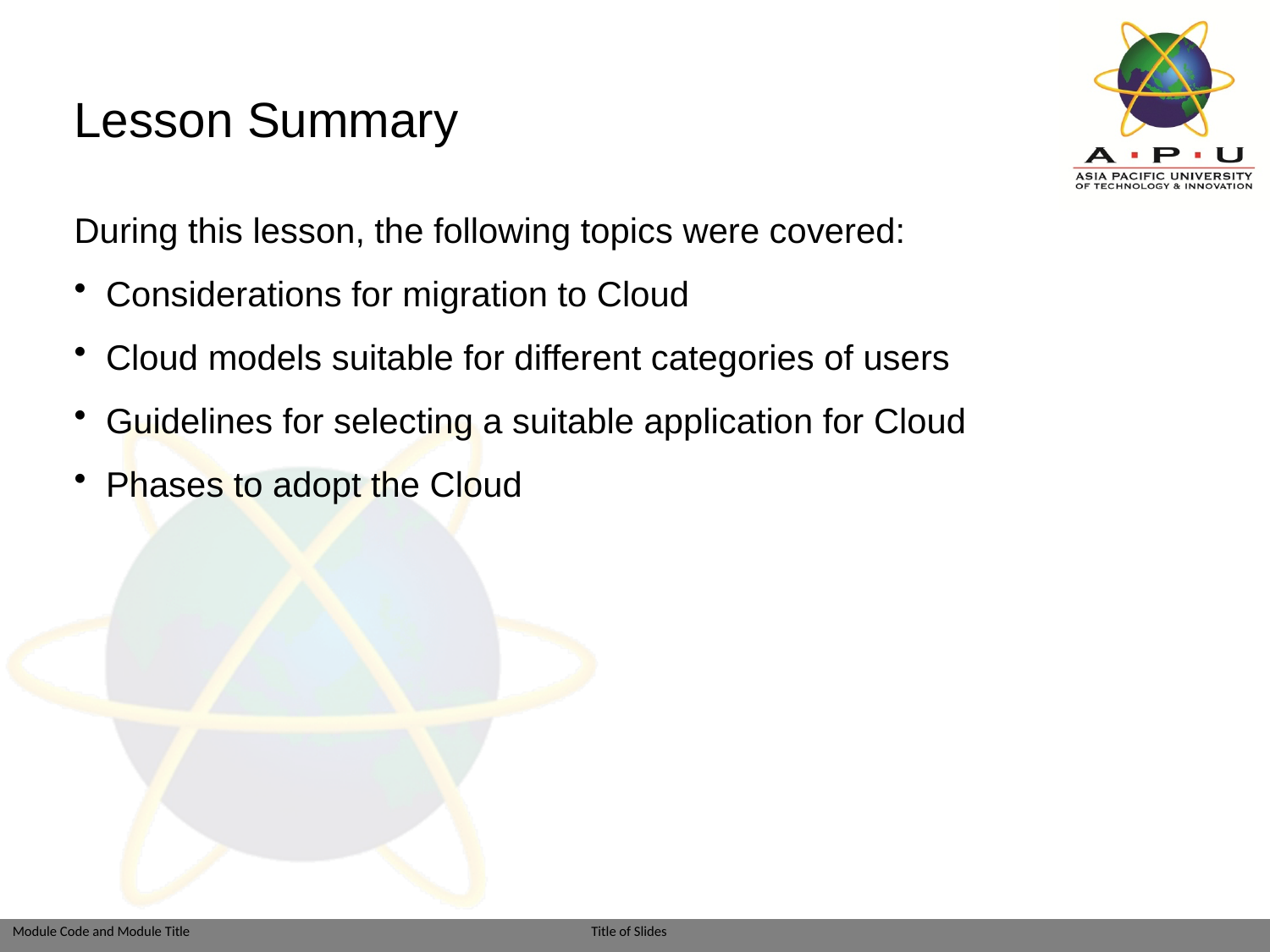

# Lesson Summary
During this lesson, the following topics were covered:
Considerations for migration to Cloud
Cloud models suitable for different categories of users
Guidelines for selecting a suitable application for Cloud
Phases to adopt the Cloud
Module: Introduction to Cloud Computing